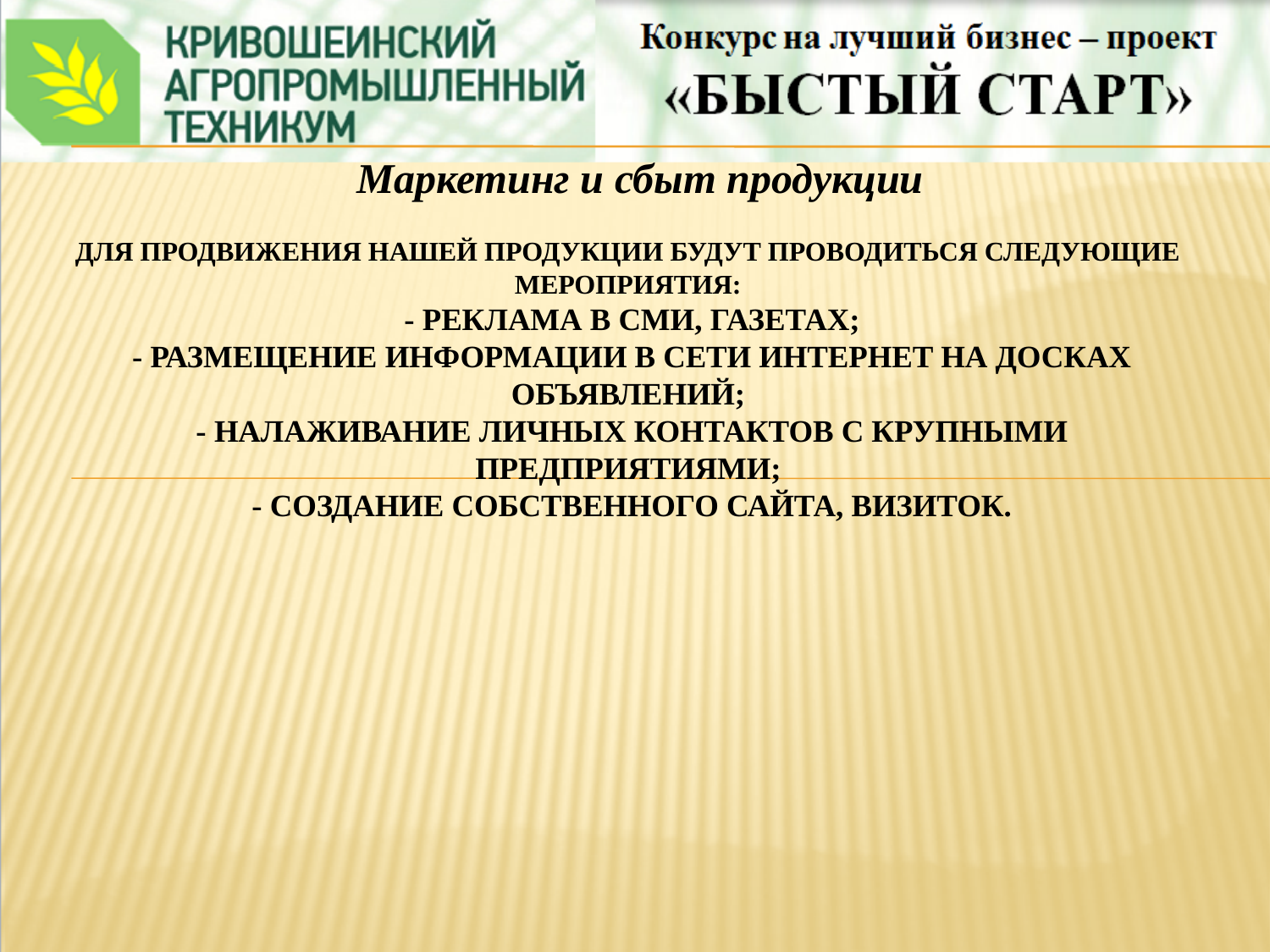

Маркетинг и сбыт продукции

# Для продвижения нашей продукции будут проводиться следующие мероприятия: - Реклама в СМИ, газетах; - Размещение информации в сети интернет на досках объявлений; - Налаживание личных контактов с крупными предприятиями; - Создание собственного сайта, визиток.